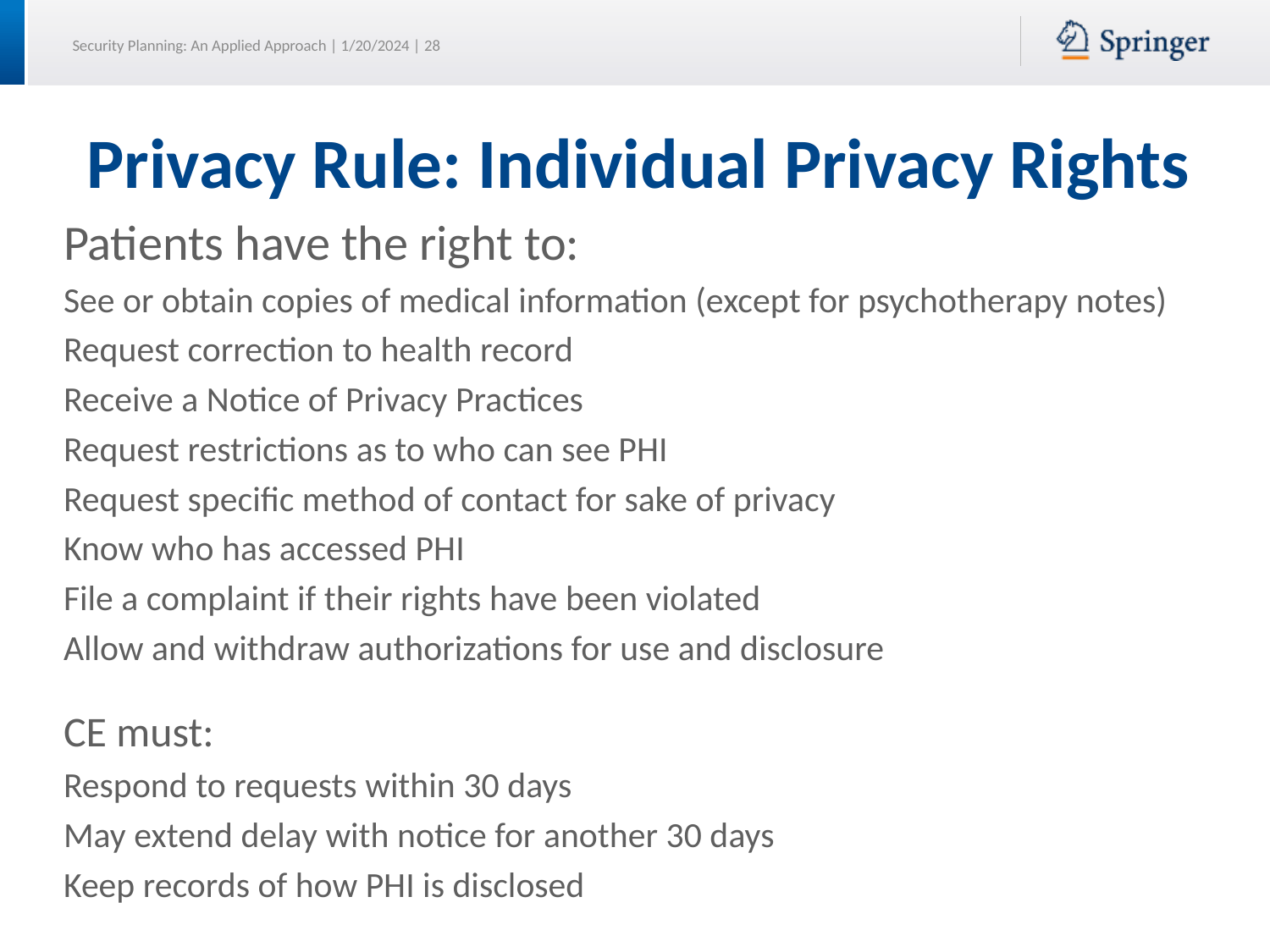

# Privacy Rule: Individual Privacy Rights
Patients have the right to:
See or obtain copies of medical information (except for psychotherapy notes)
Request correction to health record
Receive a Notice of Privacy Practices
Request restrictions as to who can see PHI
Request specific method of contact for sake of privacy
Know who has accessed PHI
File a complaint if their rights have been violated
Allow and withdraw authorizations for use and disclosure

CE must:
Respond to requests within 30 days
May extend delay with notice for another 30 days
Keep records of how PHI is disclosed